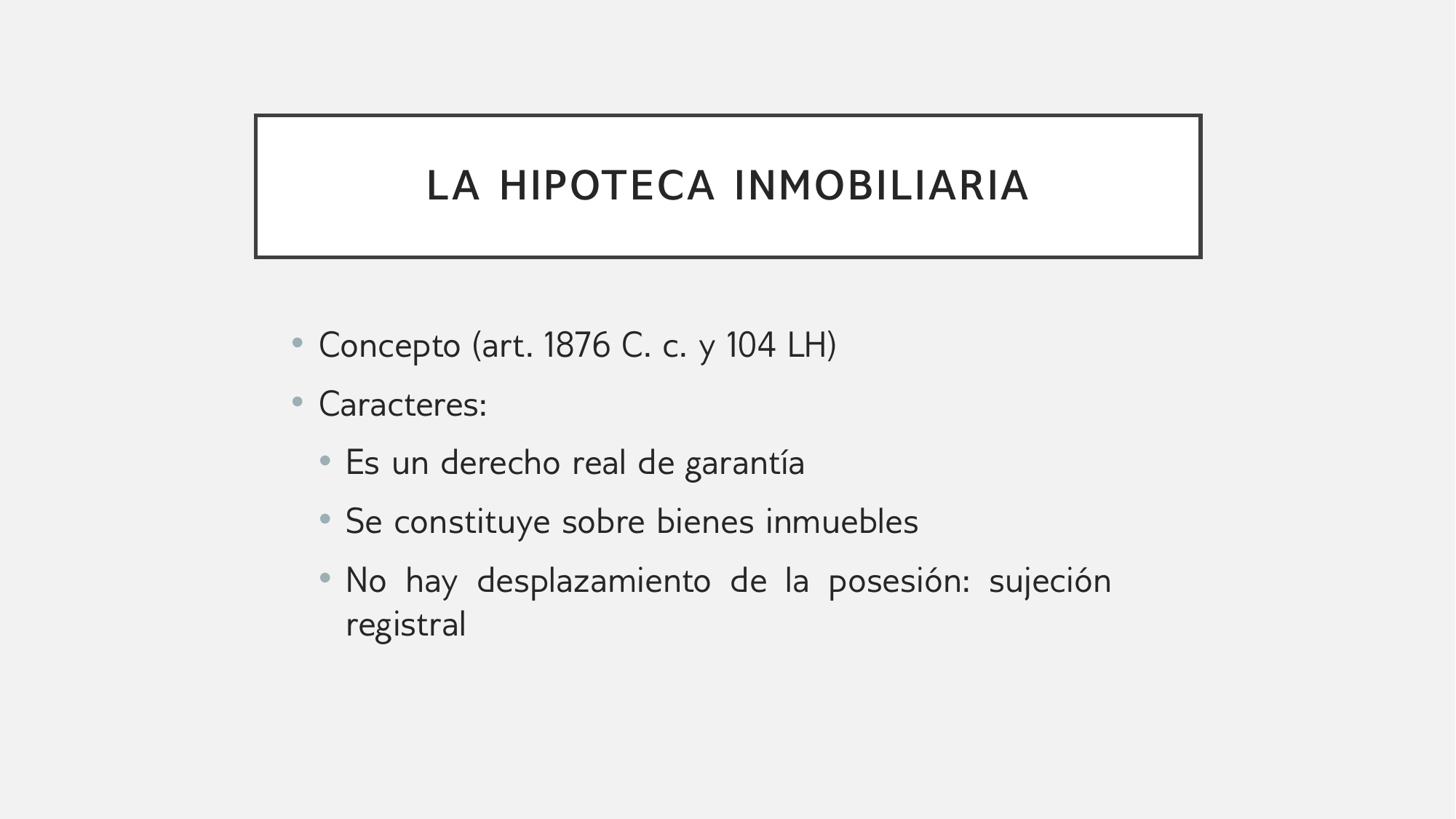

# LA HIPOTECA INMOBILIARIA
Concepto (art. 1876 C. c. y 104 LH)
Caracteres:
Es un derecho real de garantía
Se constituye sobre bienes inmuebles
No hay desplazamiento de la posesión: sujeción registral